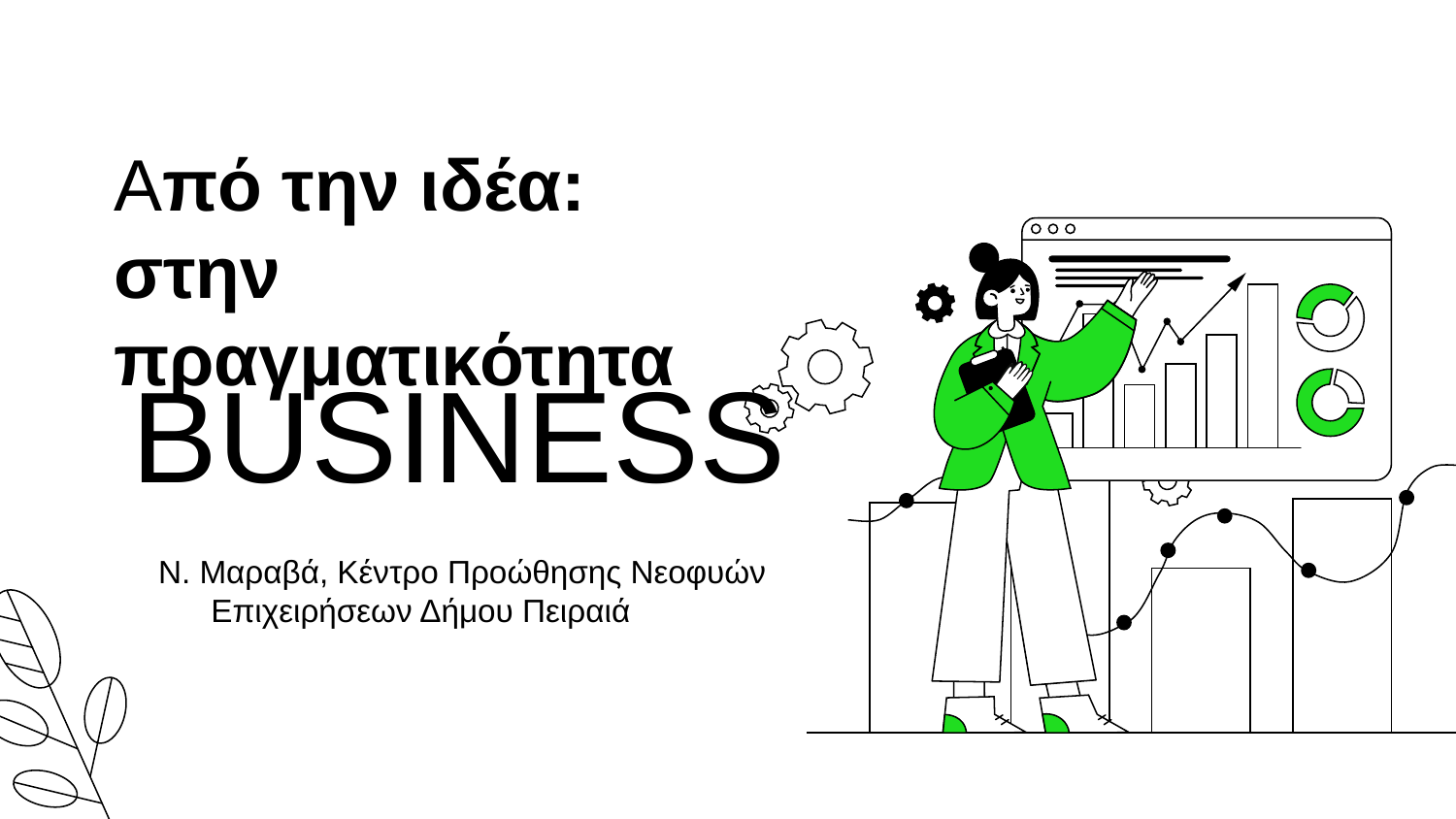

Aπό την ιδέα: στην πραγματικότητα

# BUSINESS

Ν. Μαραβά, Κέντρο Προώθησης Νεοφυών Επιχειρήσεων Δήμου Πειραιά